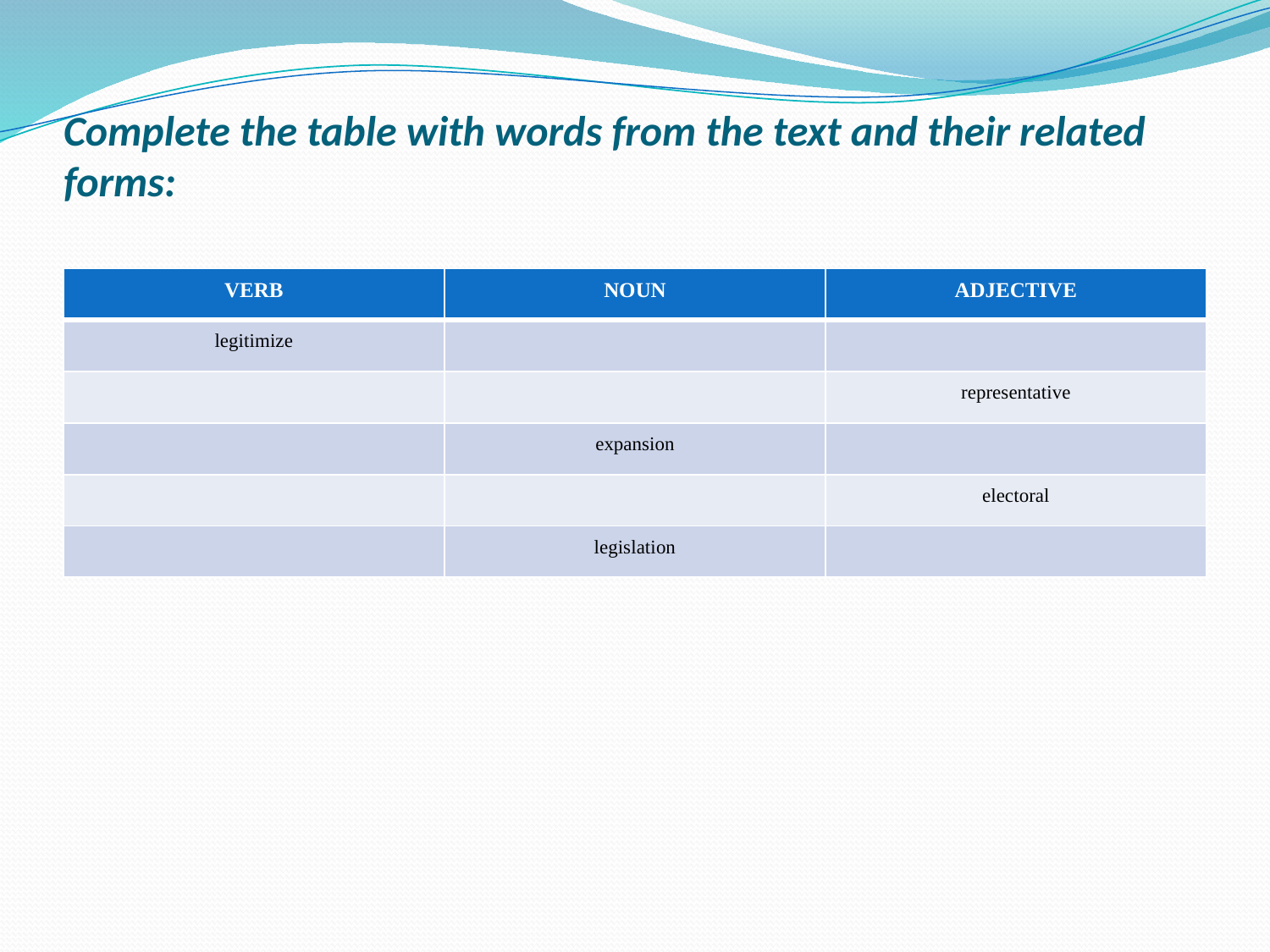

# Complete the table with words from the text and their related forms:
| VERB | NOUN | ADJECTIVE |
| --- | --- | --- |
| legitimize |  |  |
|  |  | representative |
|  | expansion |  |
|  |  | electoral |
|  | legislation |  |